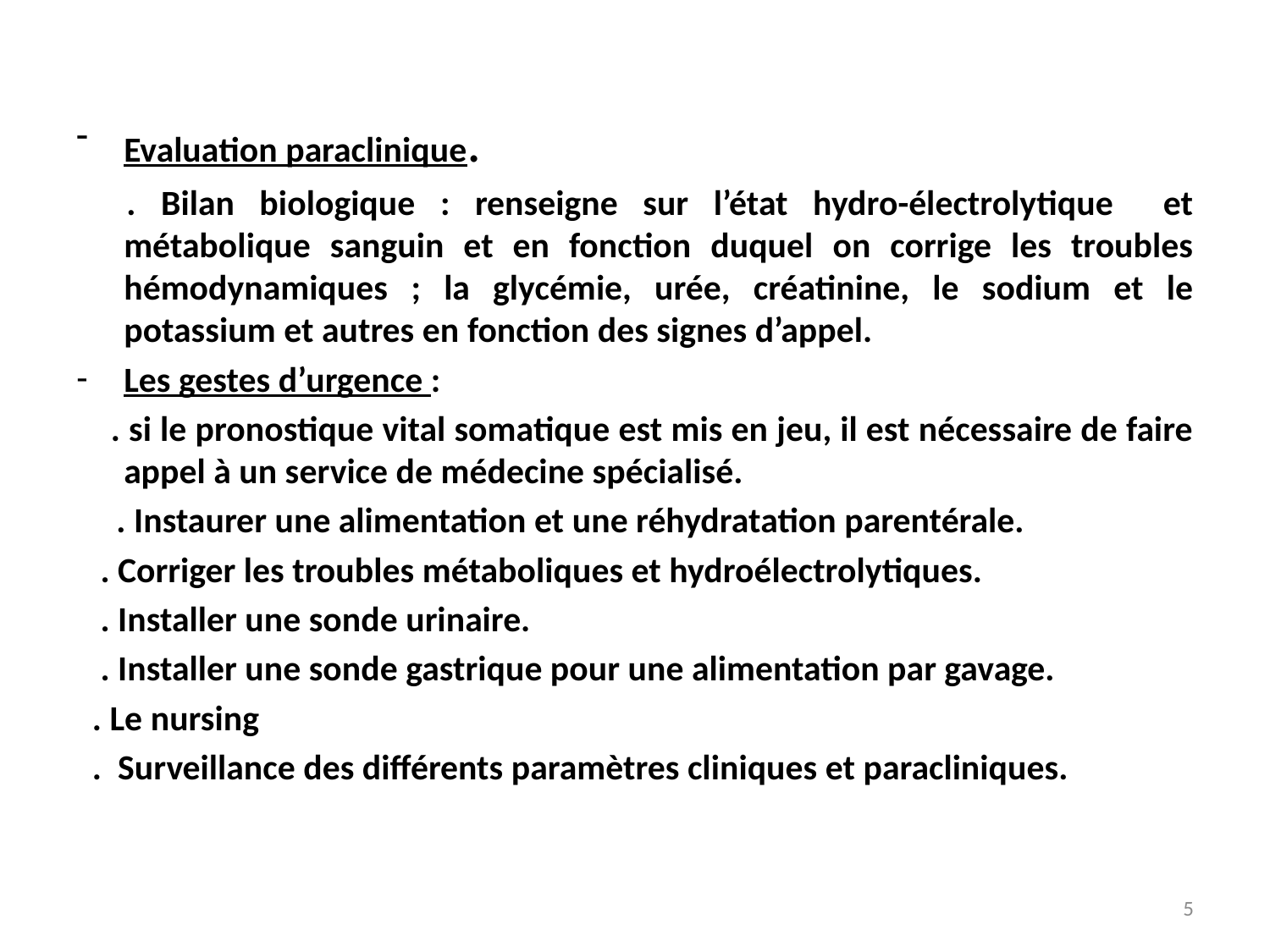

Evaluation paraclinique.
  . Bilan biologique : renseigne sur l’état hydro-électrolytique  et métabolique sanguin et en fonction duquel on corrige les troubles hémodynamiques ; la glycémie, urée, créatinine, le sodium et le potassium et autres en fonction des signes d’appel.
Les gestes d’urgence :
    . si le pronostique vital somatique est mis en jeu, il est nécessaire de faire appel à un service de médecine spécialisé.
     . Instaurer une alimentation et une réhydratation parentérale.
   . Corriger les troubles métaboliques et hydroélectrolytiques.
   . Installer une sonde urinaire.
   . Installer une sonde gastrique pour une alimentation par gavage.
  . Le nursing
  .  Surveillance des différents paramètres cliniques et paracliniques.

5